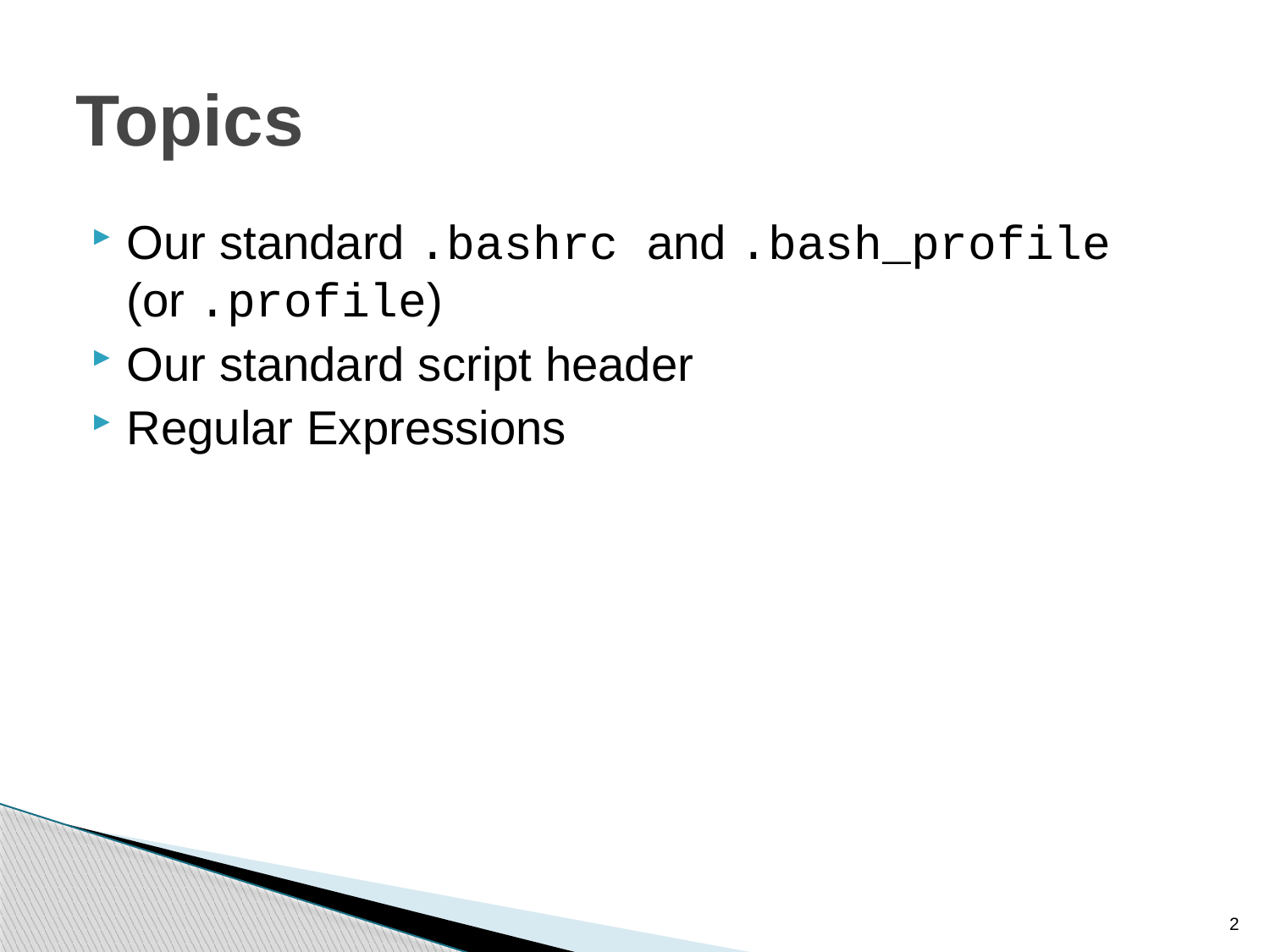

# Topics
Our standard .bashrc and .bash_profile (or .profile)
Our standard script header
Regular Expressions

2